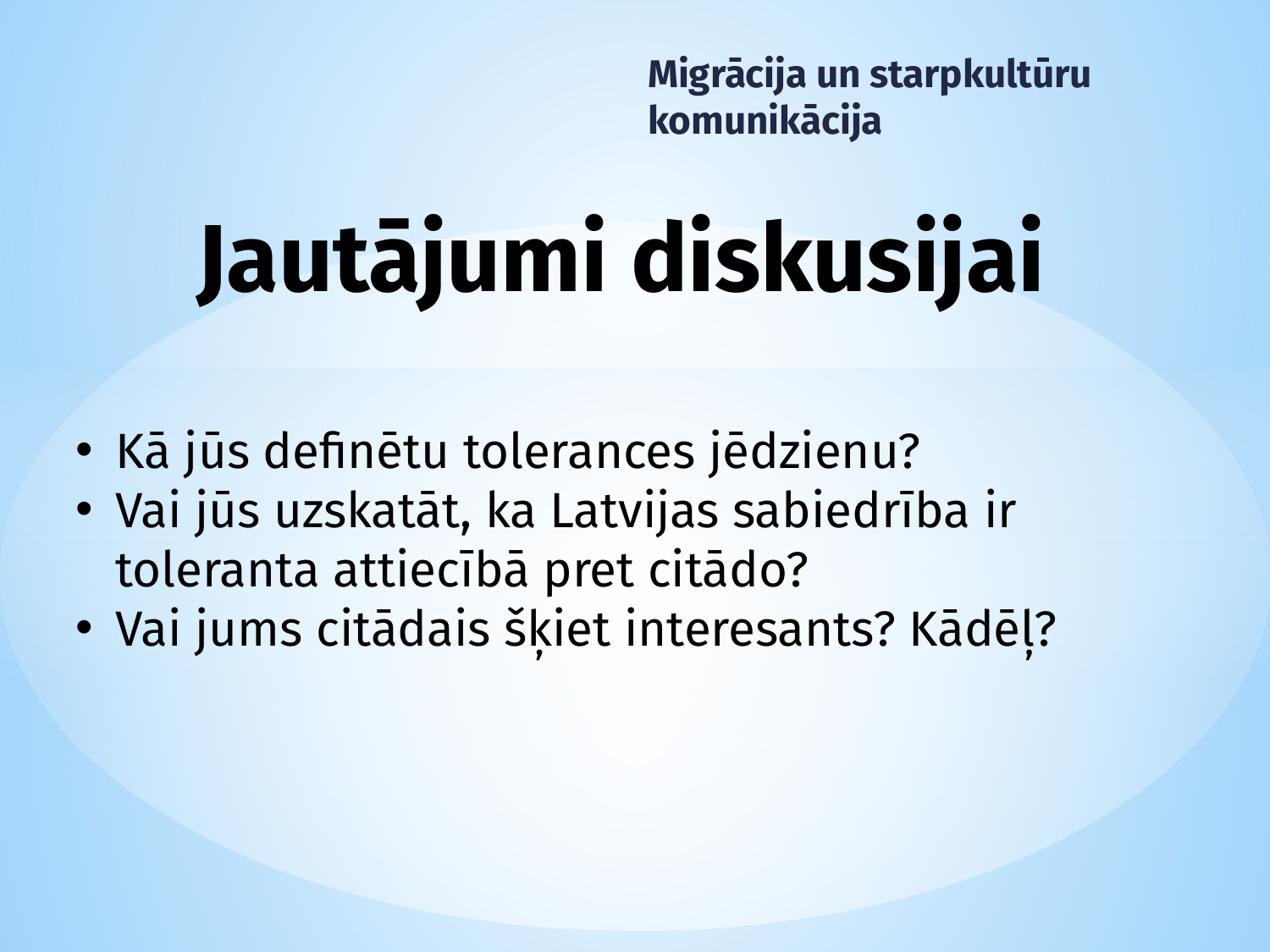

Migrācija un starpkultūru komunikācija
# Jautājumi diskusijai
Kā jūs definētu tolerances jēdzienu?
Vai jūs uzskatāt, ka Latvijas sabiedrība ir toleranta attiecībā pret citādo?
Vai jums citādais šķiet interesants? Kādēļ?